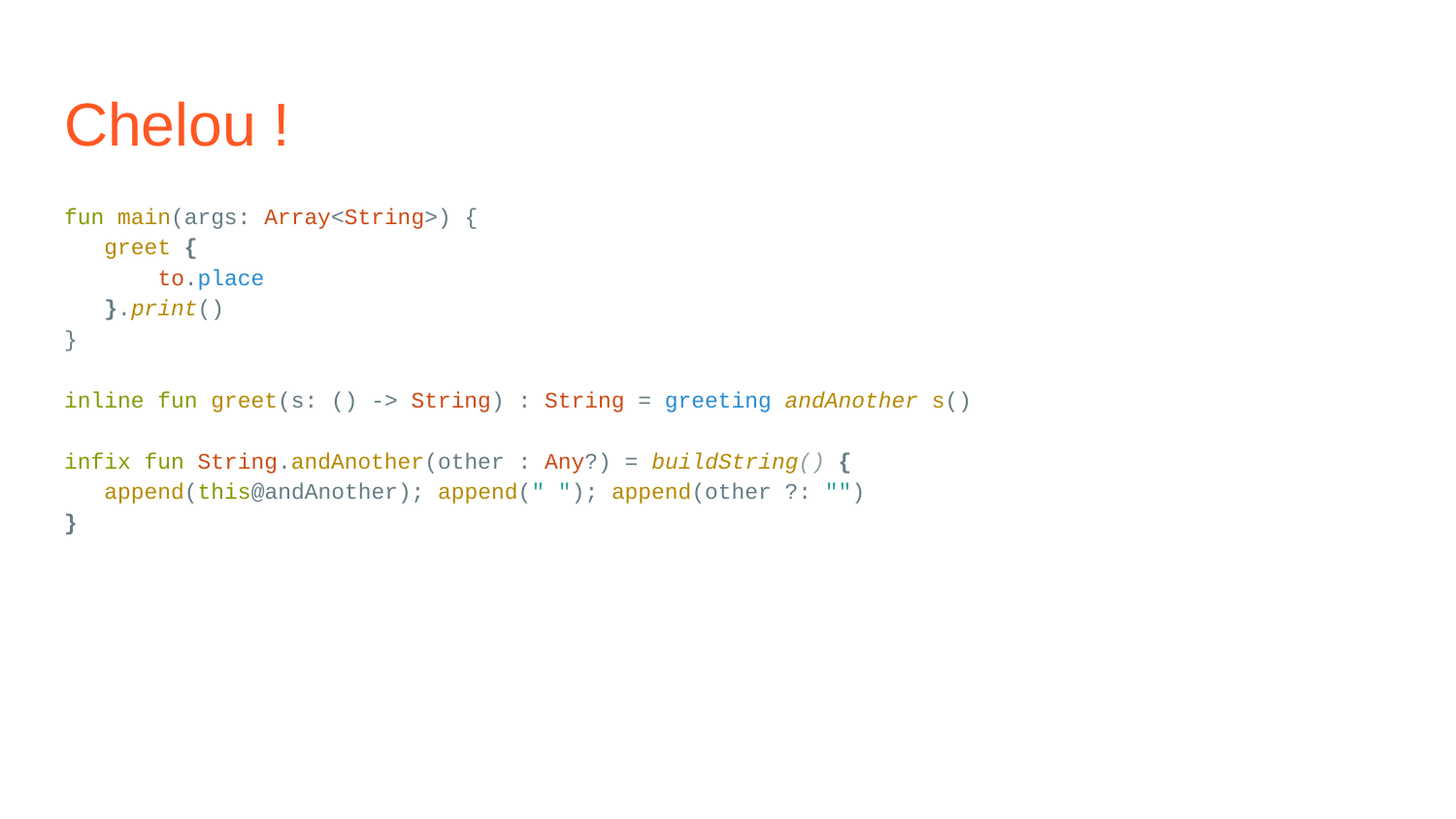

# Chelou !
fun main(args: Array<String>) {
   greet {
       to.place
   }.print()
}

inline fun greet(s: () -> String) : String = greeting andAnother s()

infix fun String.andAnother(other : Any?) = buildString() {
   append(this@andAnother); append(" "); append(other ?: "")
}